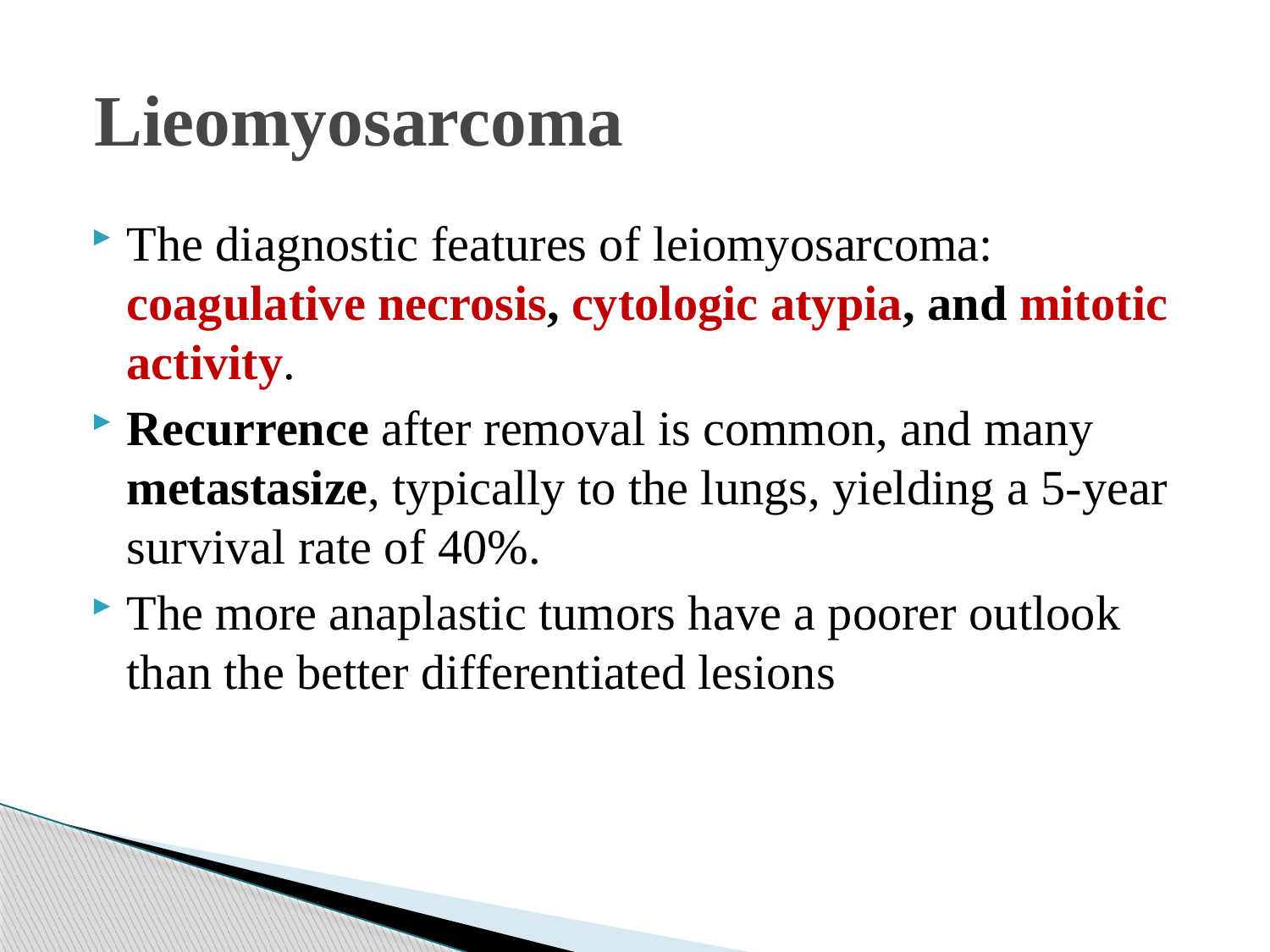

# Lieomyosarcoma
The diagnostic features of leiomyosarcoma: coagulative necrosis, cytologic atypia, and mitotic activity.
Recurrence after removal is common, and many metastasize, typically to the lungs, yielding a 5-year survival rate of 40%.
The more anaplastic tumors have a poorer outlook than the better differentiated lesions